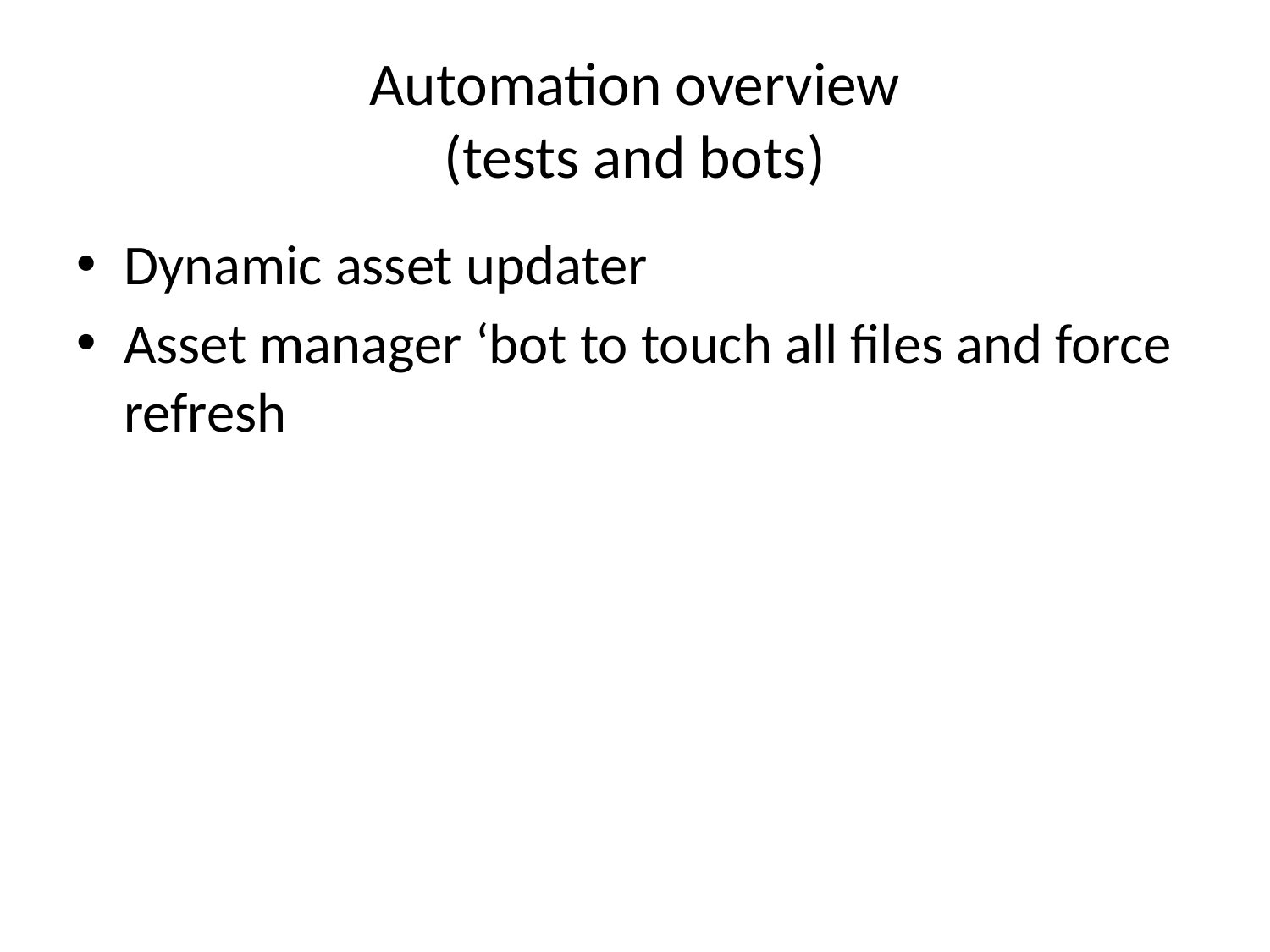

# Automation overview (tests and bots)
Dynamic asset updater
Asset manager ‘bot to touch all files and force refresh